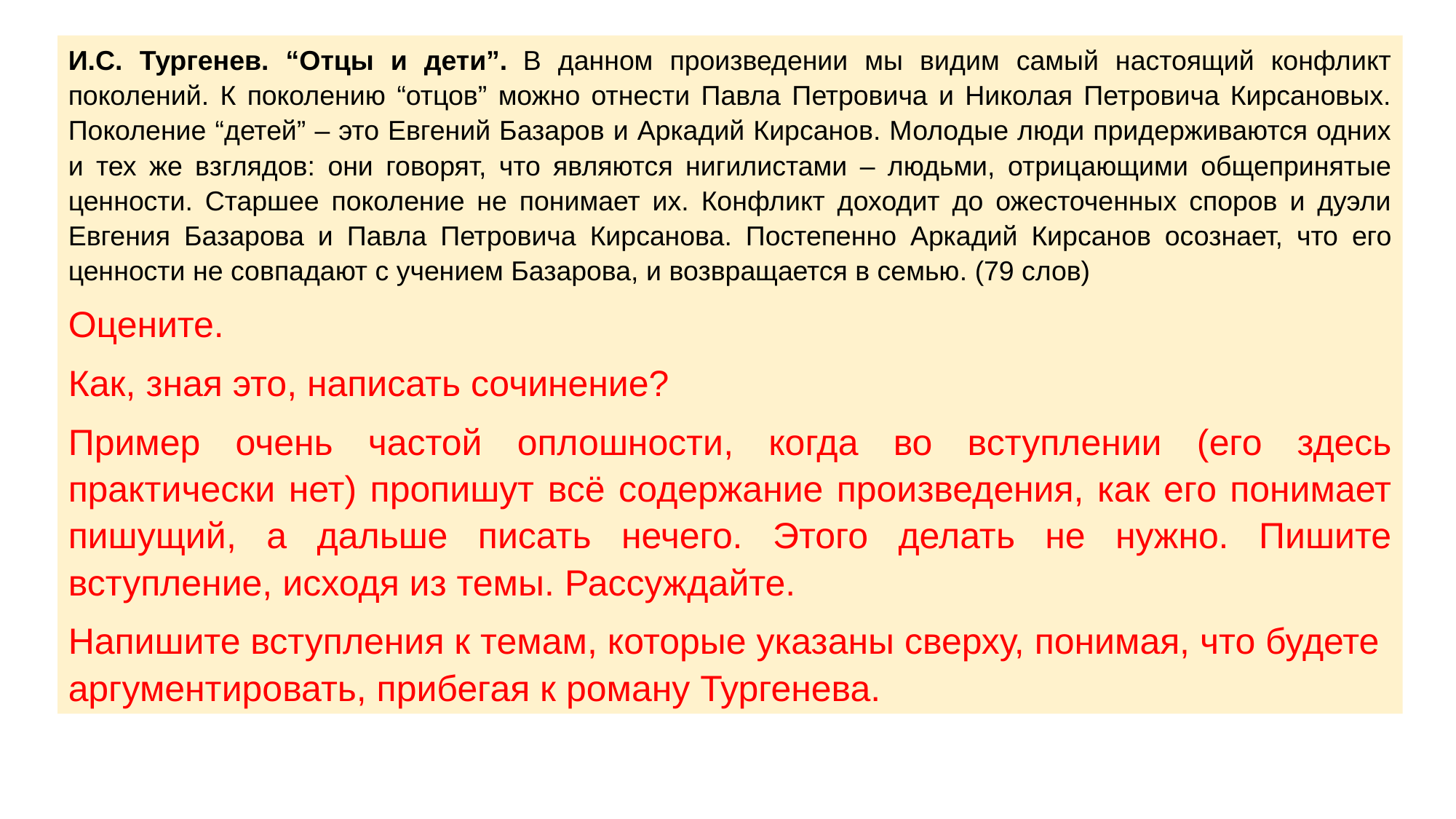

И.С. Тургенев. “Отцы и дети”. В данном произведении мы видим самый настоящий конфликт поколений. К поколению “отцов” можно отнести Павла Петровича и Николая Петровича Кирсановых. Поколение “детей” – это Евгений Базаров и Аркадий Кирсанов. Молодые люди придерживаются одних и тех же взглядов: они говорят, что являются нигилистами – людьми, отрицающими общепринятые ценности. Старшее поколение не понимает их. Конфликт доходит до ожесточенных споров и дуэли Евгения Базарова и Павла Петровича Кирсанова. Постепенно Аркадий Кирсанов осознает, что его ценности не совпадают с учением Базарова, и возвращается в семью. (79 слов)
Оцените.
Как, зная это, написать сочинение?
Пример очень частой оплошности, когда во вступлении (его здесь практически нет) пропишут всё содержание произведения, как его понимает пишущий, а дальше писать нечего. Этого делать не нужно. Пишите вступление, исходя из темы. Рассуждайте.
Напишите вступления к темам, которые указаны сверху, понимая, что будете аргументировать, прибегая к роману Тургенева.